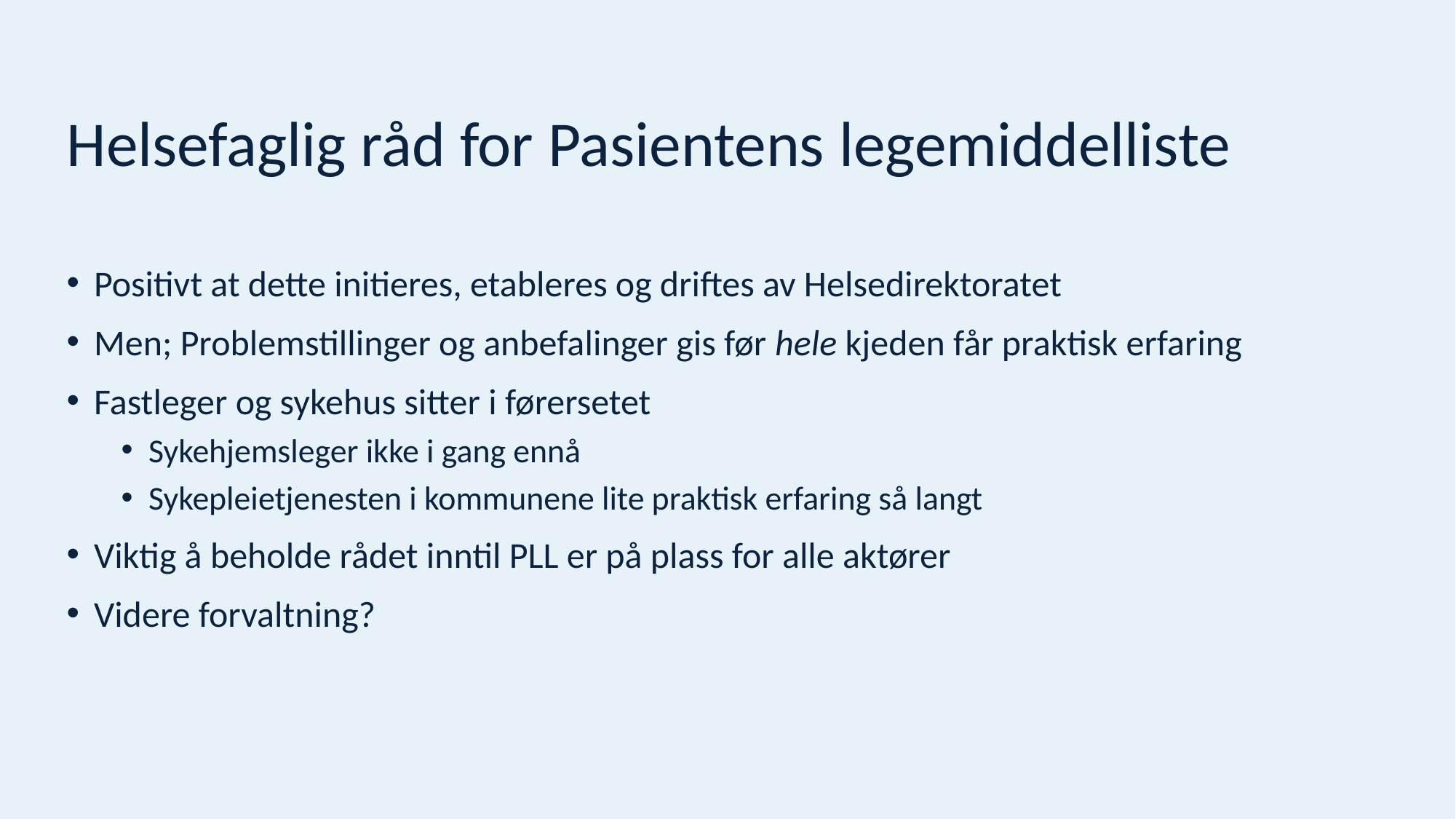

# Helsefaglig råd for Pasientens legemiddelliste
Positivt at dette initieres, etableres og driftes av Helsedirektoratet
Men; Problemstillinger og anbefalinger gis før hele kjeden får praktisk erfaring
Fastleger og sykehus sitter i førersetet
Sykehjemsleger ikke i gang ennå
Sykepleietjenesten i kommunene lite praktisk erfaring så langt
Viktig å beholde rådet inntil PLL er på plass for alle aktører
Videre forvaltning?